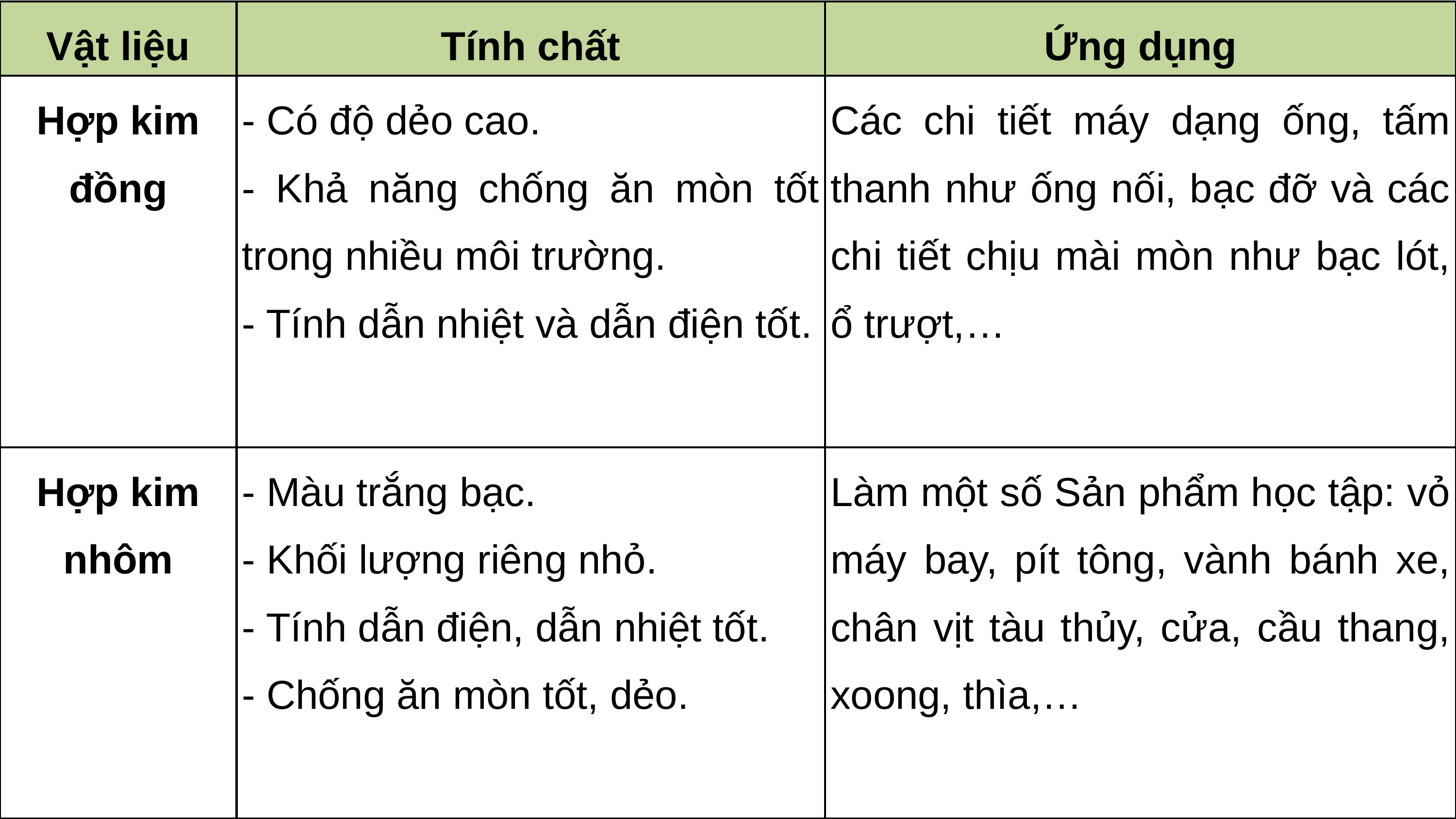

| Vật liệu | Tính chất | Ứng dụng |
| --- | --- | --- |
| Hợp kim đồng | - Có độ dẻo cao. - Khả năng chống ăn mòn tốt trong nhiều môi trường. - Tính dẫn nhiệt và dẫn điện tốt. | Các chi tiết máy dạng ống, tấm thanh như ống nối, bạc đỡ và các chi tiết chịu mài mòn như bạc lót, ổ trượt,… |
| Hợp kim nhôm | - Màu trắng bạc. - Khối lượng riêng nhỏ. - Tính dẫn điện, dẫn nhiệt tốt. - Chống ăn mòn tốt, dẻo. | Làm một số Sản phẩm học tập: vỏ máy bay, pít tông, vành bánh xe, chân vịt tàu thủy, cửa, cầu thang, xoong, thìa,… |